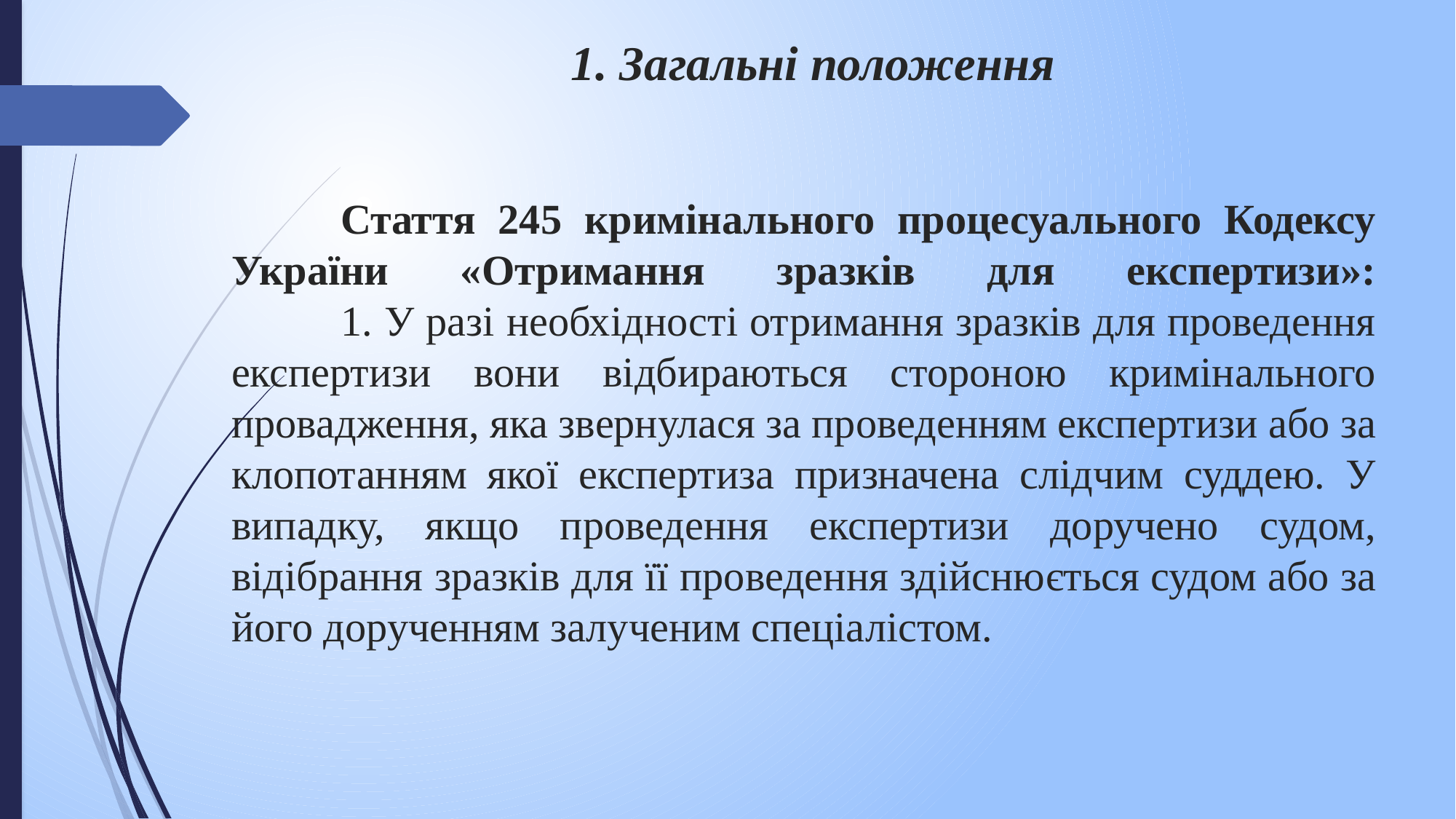

1. Загальні положення
# Стаття 245 кримінального процесуального Кодексу України «Отримання зразків для експертизи»: 1. У разі необхідності отримання зразків для проведення експертизи вони відбира­ються стороною кримінального провадження, яка звернулася за проведенням експер­тизи або за клопотанням якої експертиза призначена слідчим суддею. У випадку, якщо проведення експертизи доручено судом, відібрання зразків для її проведення здійсню­ється судом або за його дорученням залученим спеціалістом.